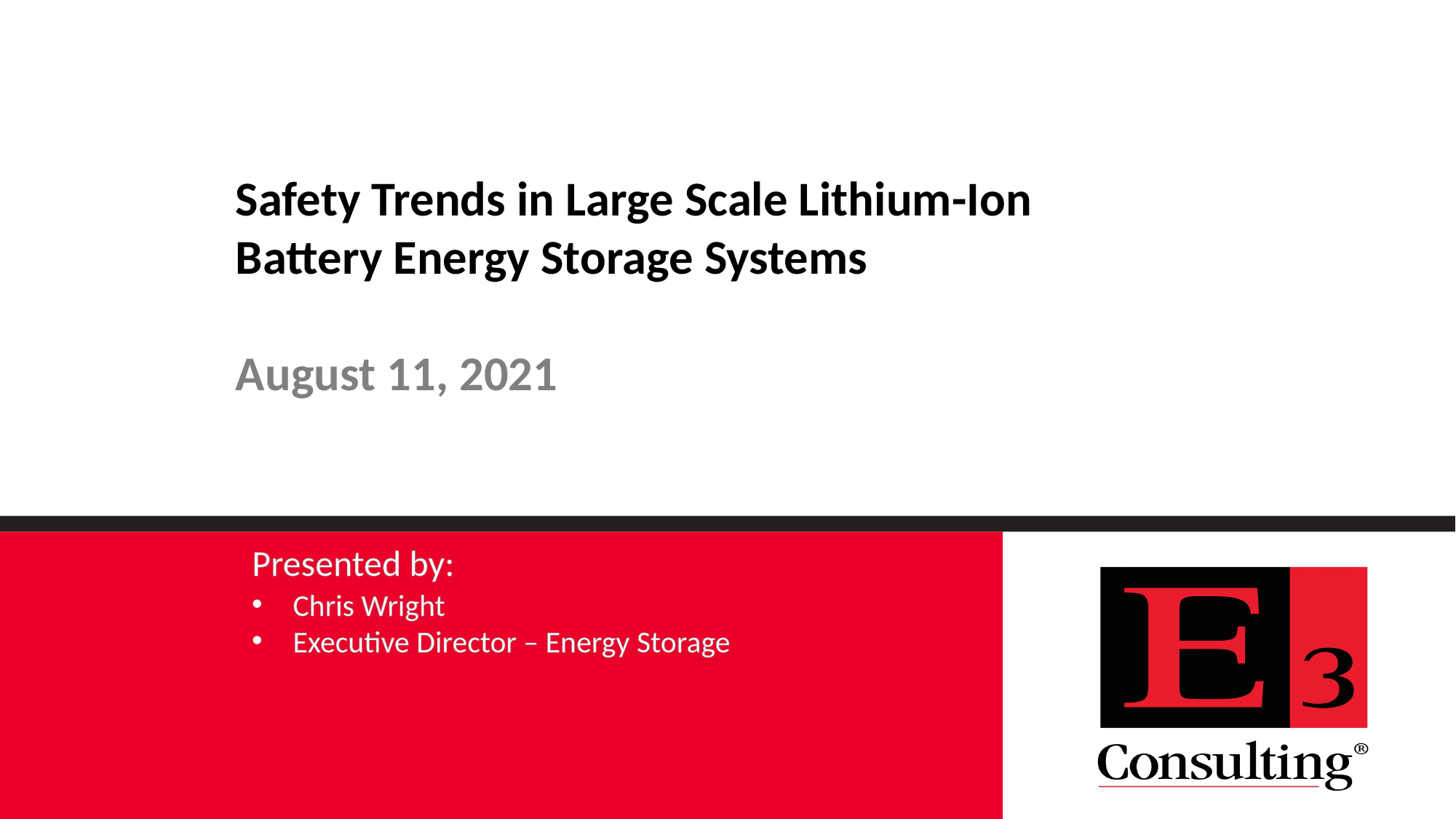

Safety Trends in Large Scale Lithium-Ion
Battery Energy Storage Systems

August 11, 2021

Presented by:
Chris Wright
Executive Director – Energy Storage